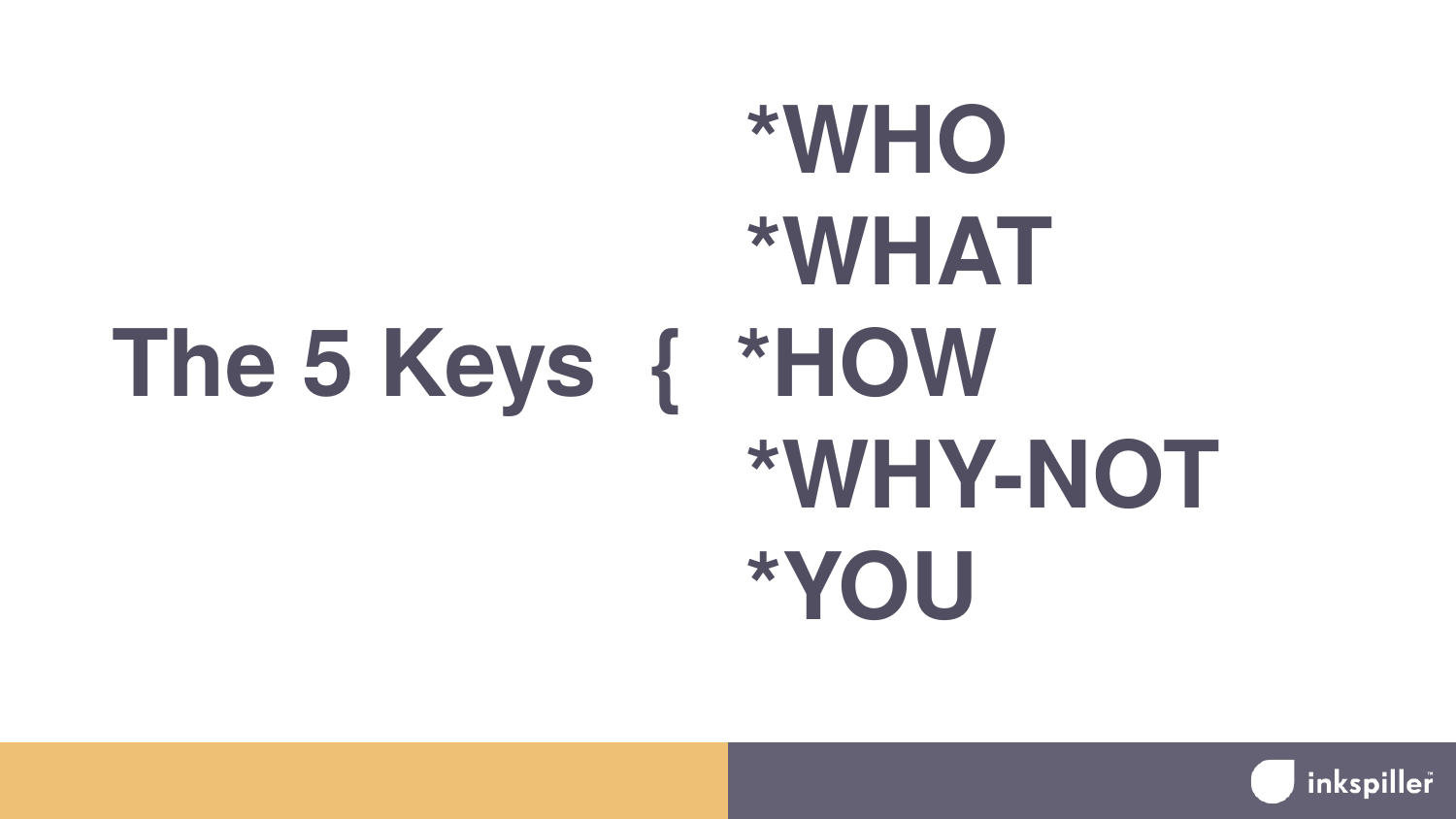

# *WHO
  *WHAT
The 5 Keys  {  *HOW
  *WHY-NOT
  *YOU